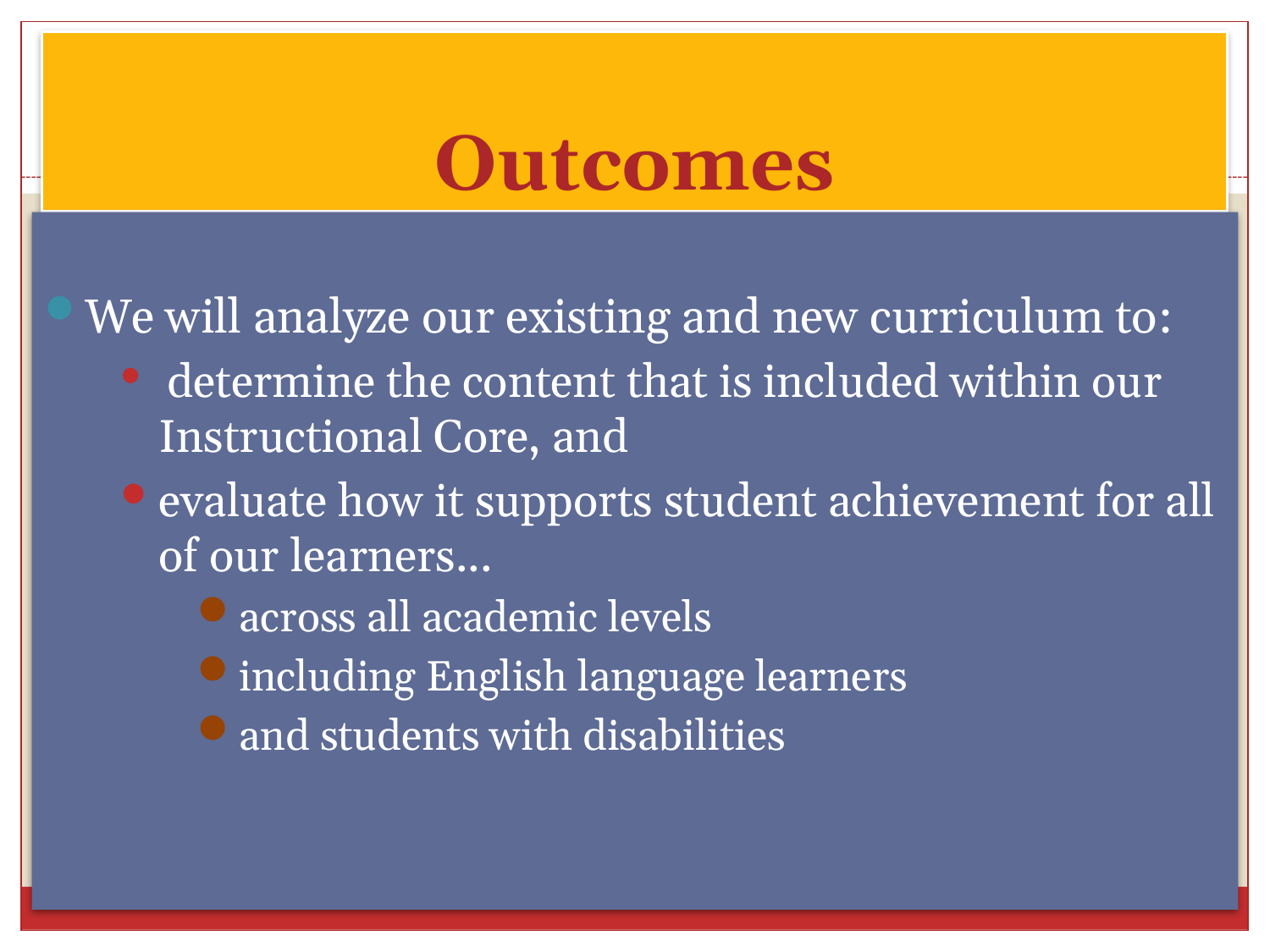

# Outcomes

We will analyze our existing and new curriculum to:
 determine the content that is included within our Instructional Core, and
evaluate how it supports student achievement for all of our learners...
across all academic levels
including English language learners
and students with disabilities